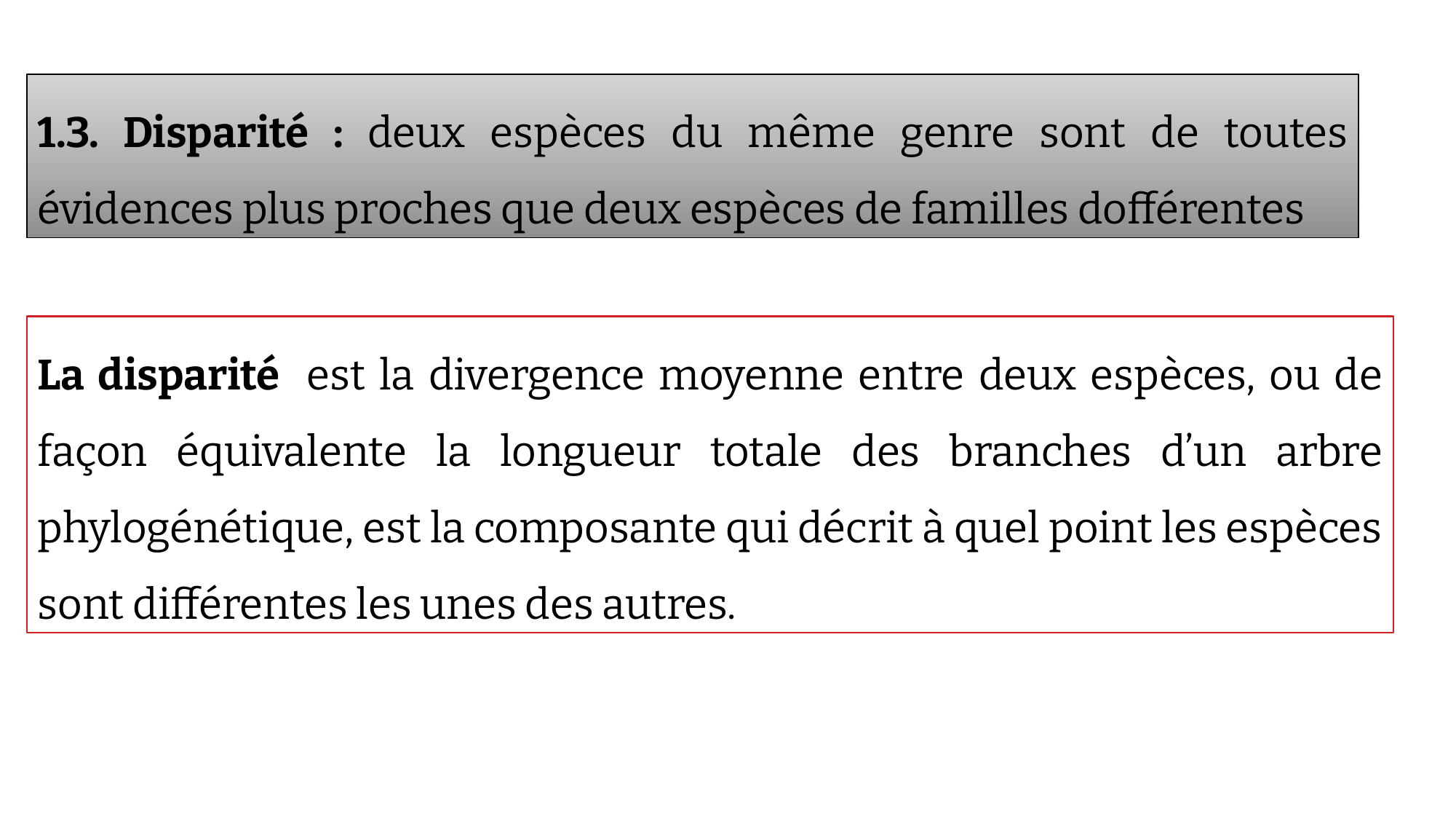

1.3. Disparité : deux espèces du même genre sont de toutes évidences plus proches que deux espèces de familles dofférentes
La disparité  est la divergence moyenne entre deux espèces, ou de façon équivalente la longueur totale des branches d’un arbre phylogénétique, est la composante qui décrit à quel point les espèces sont différentes les unes des autres.